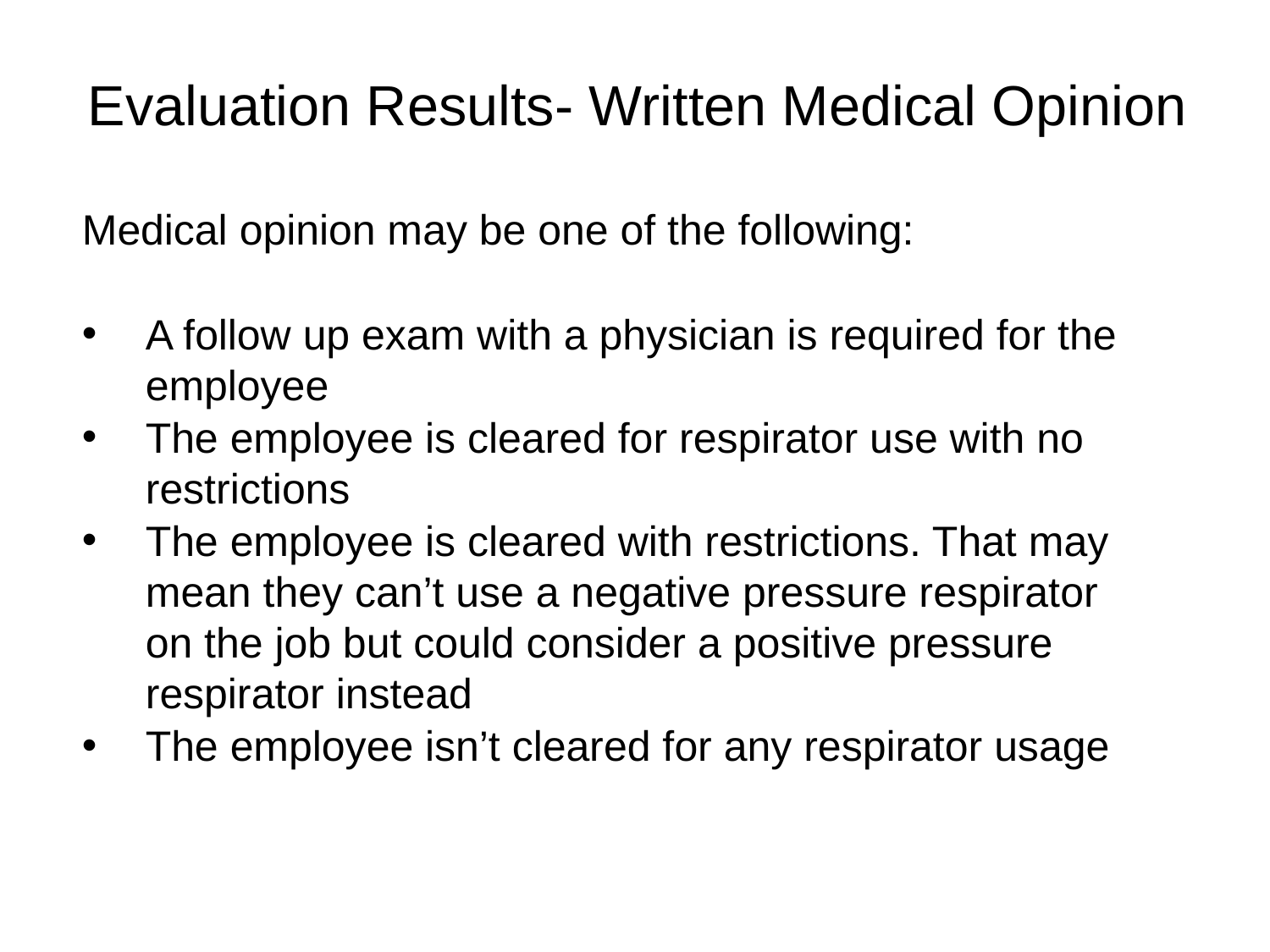

# Evaluation Results- Written Medical Opinion
Medical opinion may be one of the following:

A follow up exam with a physician is required for the employee
The employee is cleared for respirator use with no restrictions
The employee is cleared with restrictions. That may mean they can’t use a negative pressure respirator on the job but could consider a positive pressure respirator instead
The employee isn’t cleared for any respirator usage